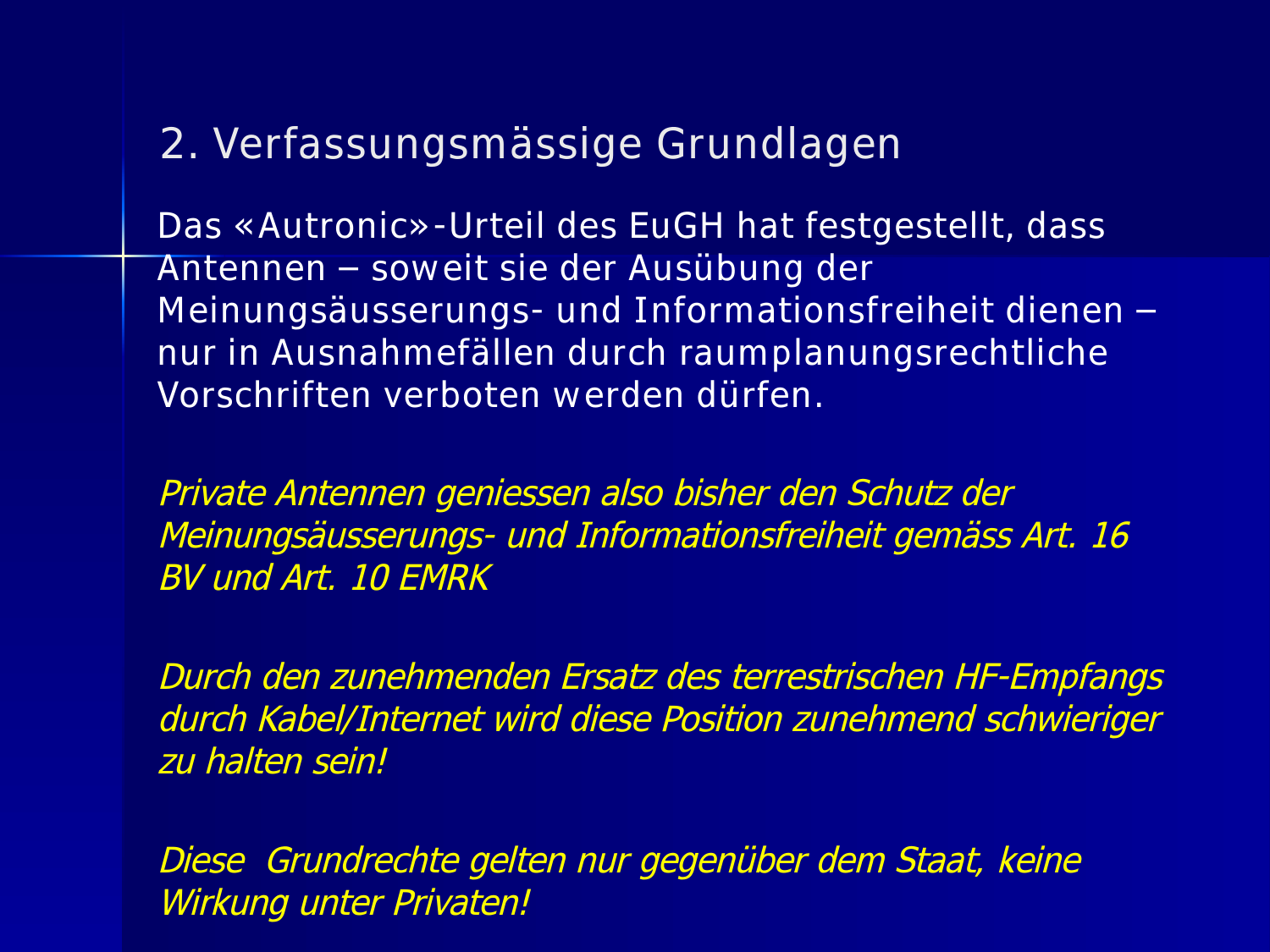

2. Verfassungsmässige Grundlagen
Das «Autronic»-Urteil des EuGH hat festgestellt, dass Antennen – soweit sie der Ausübung der Meinungsäusserungs- und Informationsfreiheit dienen – nur in Ausnahmefällen durch raumplanungsrechtliche Vorschriften verboten werden dürfen.

Private Antennen geniessen also bisher den Schutz der Meinungsäusserungs- und Informationsfreiheit gemäss Art. 16 BV und Art. 10 EMRK

Durch den zunehmenden Ersatz des terrestrischen HF-Empfangs durch Kabel/Internet wird diese Position zunehmend schwieriger zu halten sein!

Diese  Grundrechte gelten nur gegenüber dem Staat, keine Wirkung unter Privaten!